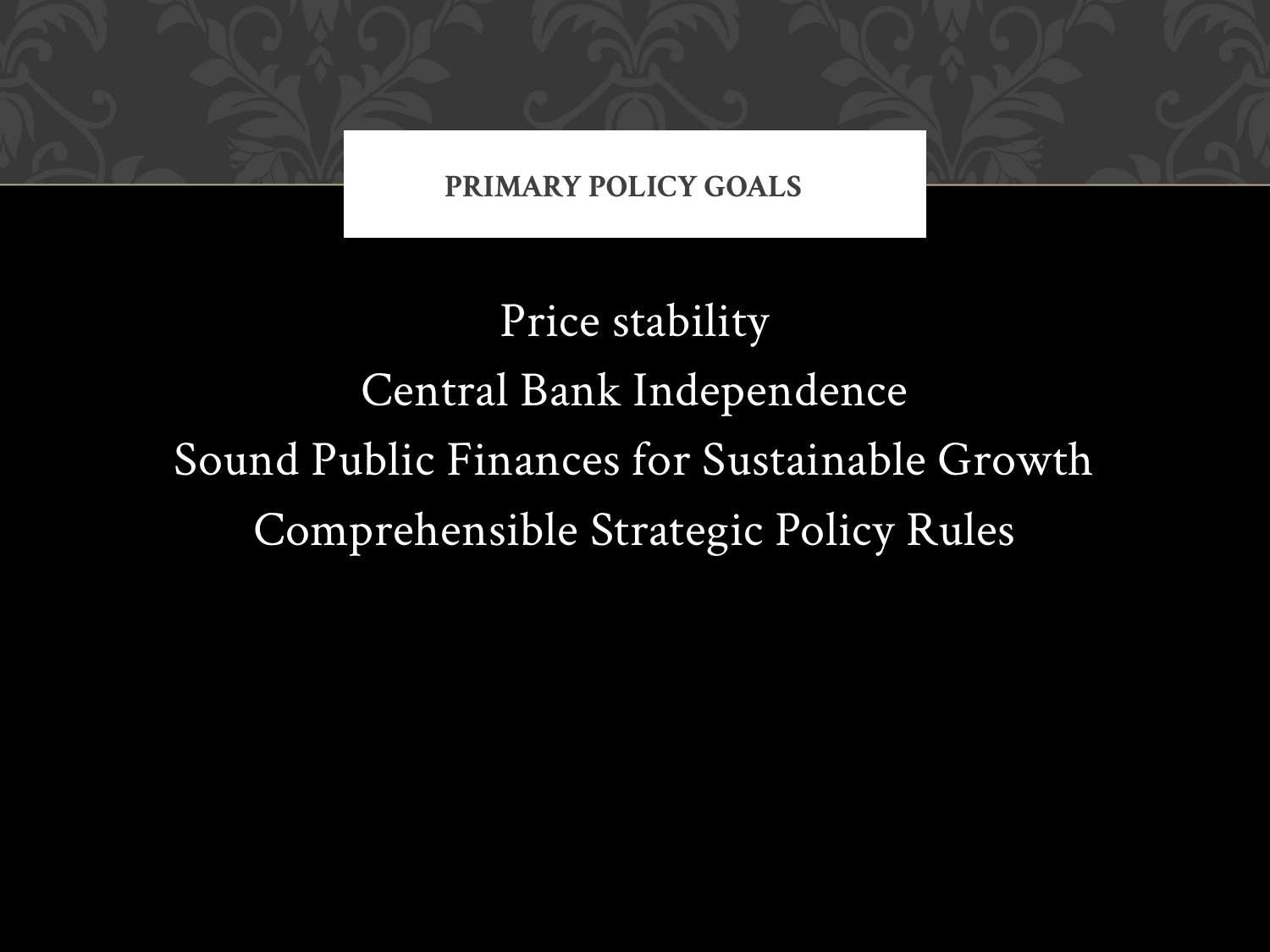

# Primary Policy Goals
Price stability
Central Bank Independence
Sound Public Finances for Sustainable Growth
Comprehensible Strategic Policy Rules